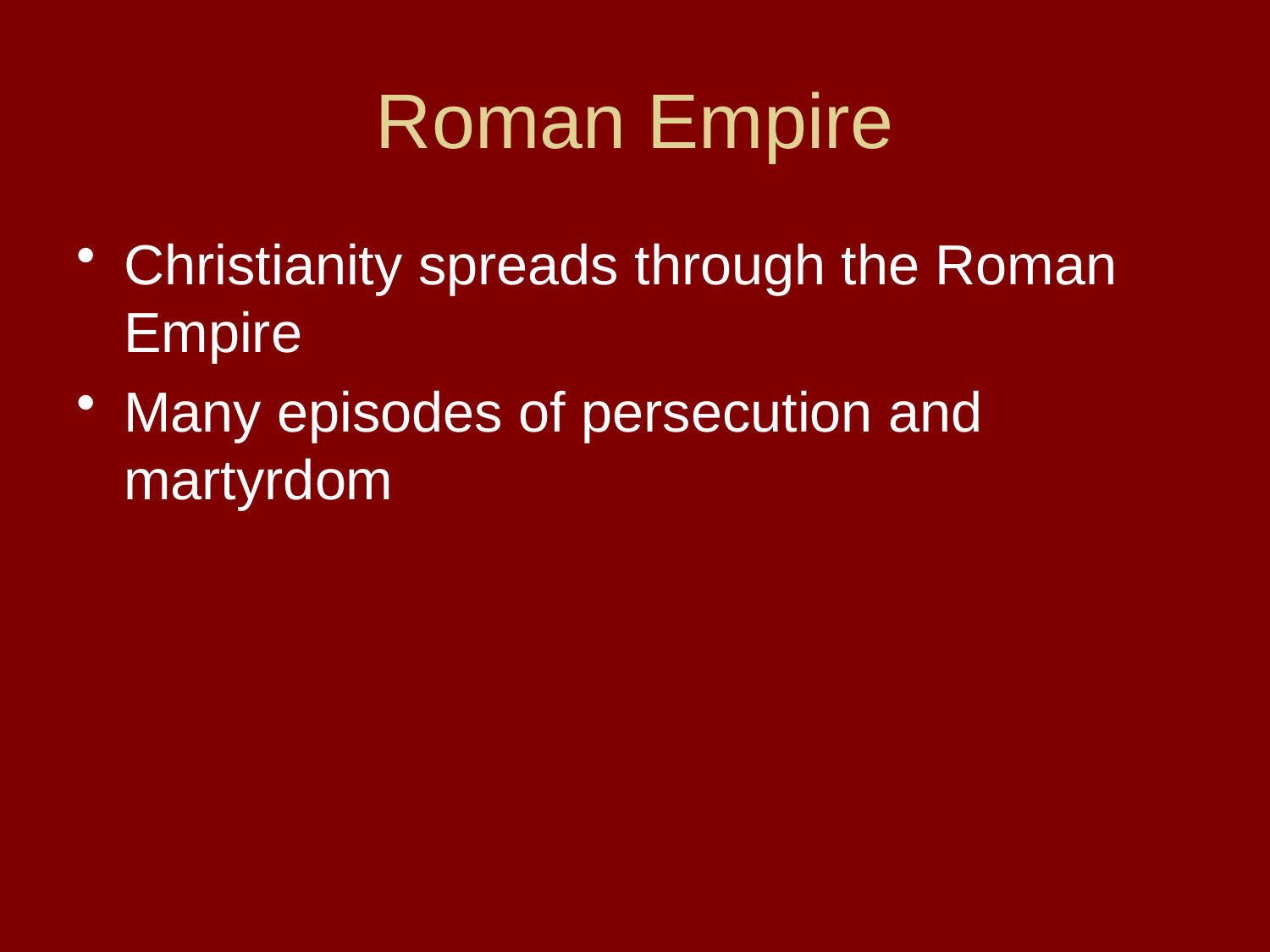

# Roman Empire
Christianity spreads through the Roman Empire
Many episodes of persecution and martyrdom